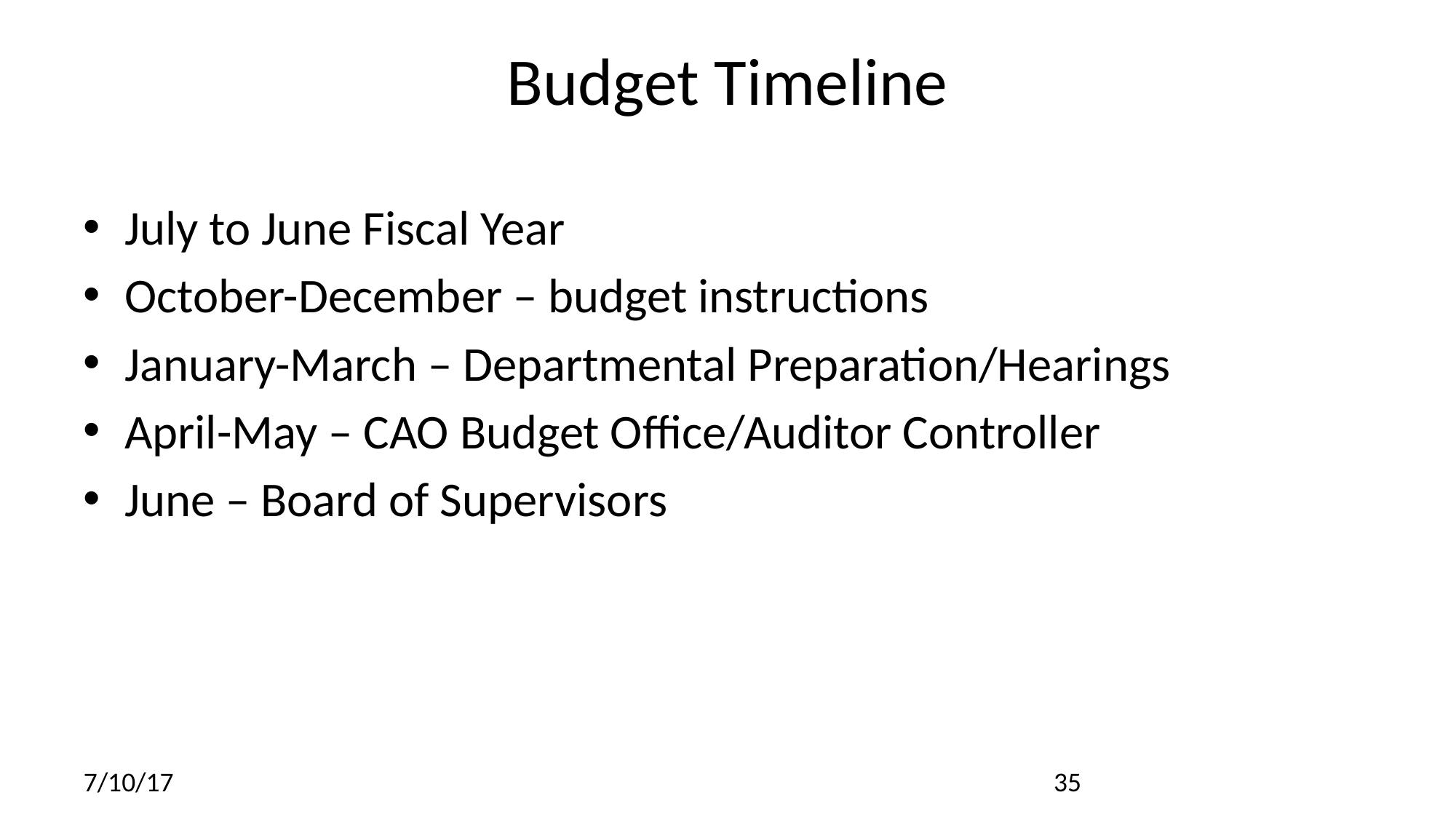

# Budget Timeline
July to June Fiscal Year
October-December – budget instructions
January-March – Departmental Preparation/Hearings
April-May – CAO Budget Office/Auditor Controller
June – Board of Supervisors

7/10/17
35